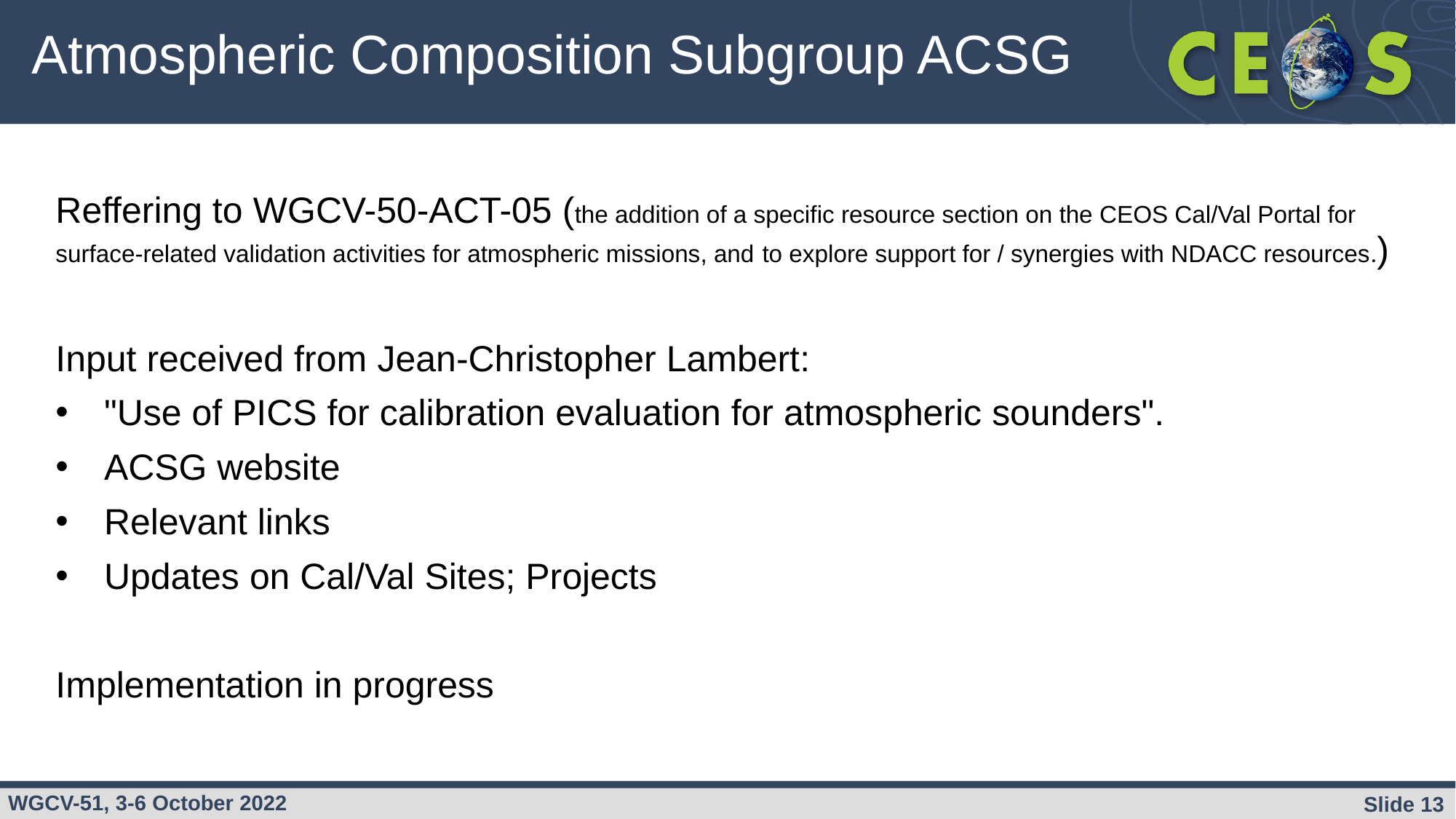

# Atmospheric Composition Subgroup ACSG
Reffering to WGCV-50-ACT-05 (the addition of a specific resource section on the CEOS Cal/Val Portal for surface-related validation activities for atmospheric missions, and to explore support for / synergies with NDACC resources.)

Input received from Jean-Christopher Lambert:
"Use of PICS for calibration evaluation for atmospheric sounders".
ACSG website
Relevant links
Updates on Cal/Val Sites; Projects

Implementation in progress